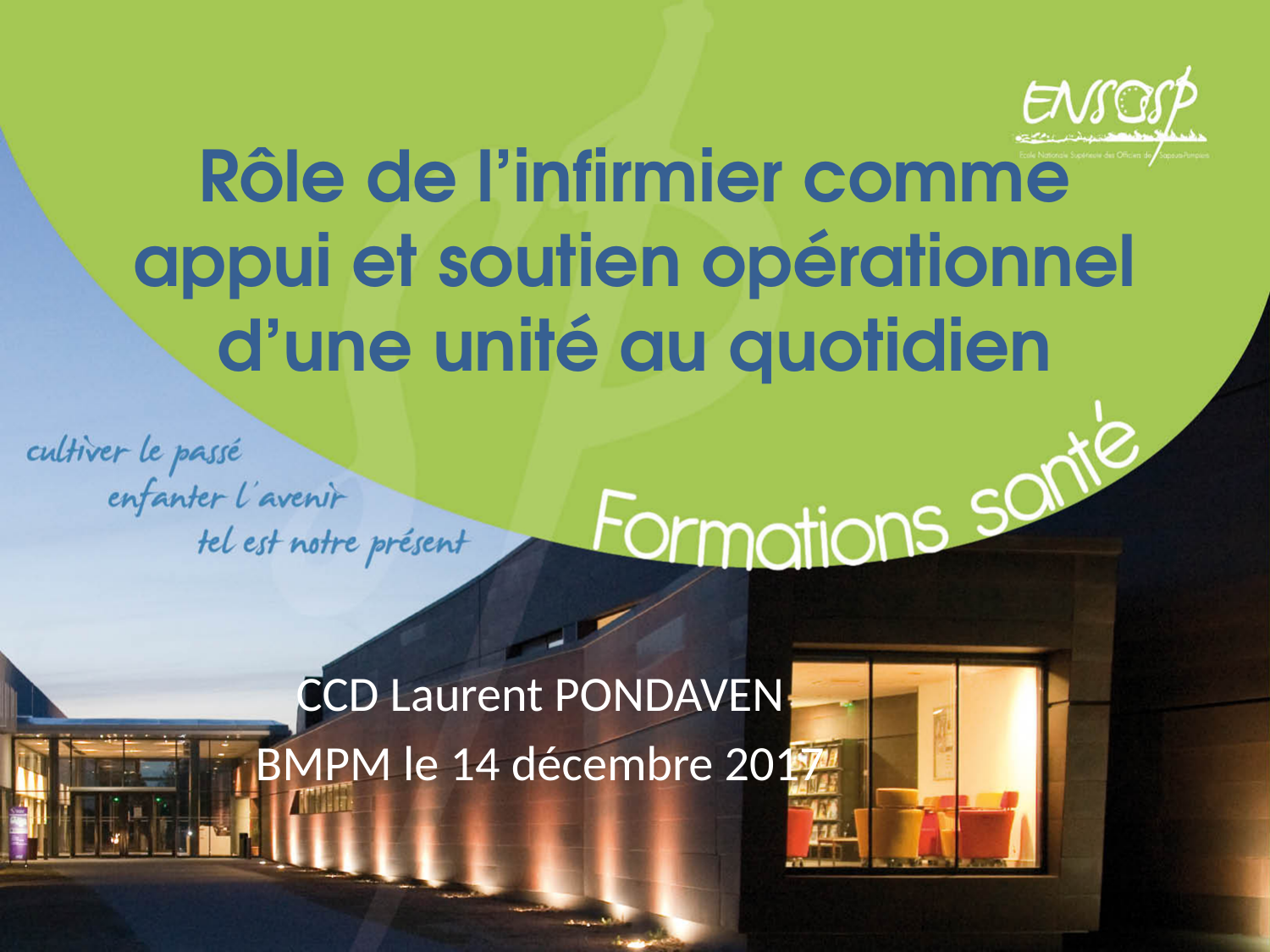

# Rôle de l’infirmier comme appui et soutien opérationnel d’une unité au quotidien
CCD Laurent PONDAVEN
BMPM le 14 décembre 2017